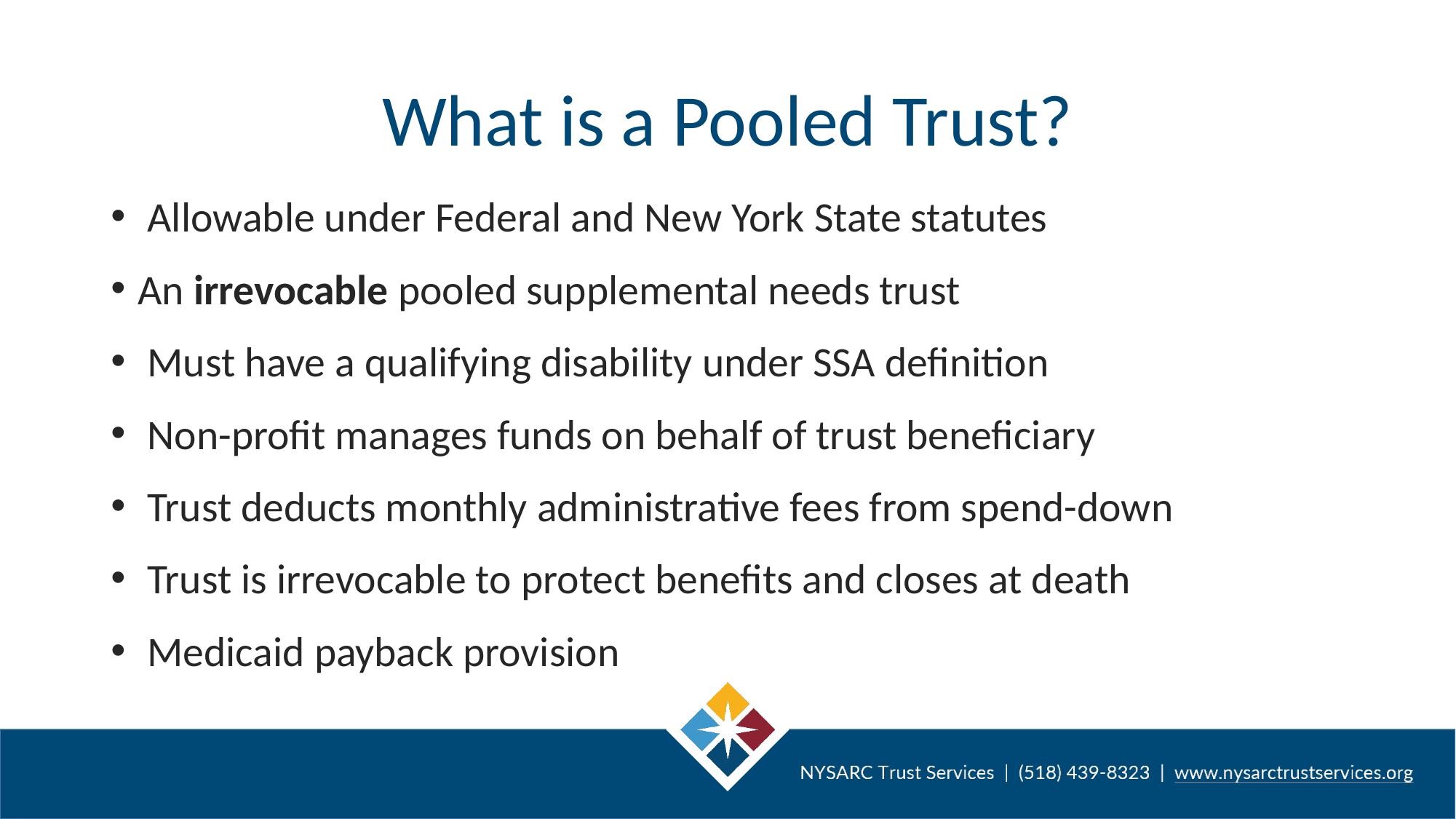

# What is a Pooled Trust?
 Allowable under Federal and New York State statutes
An irrevocable pooled supplemental needs trust
 Must have a qualifying disability under SSA definition
 Non-profit manages funds on behalf of trust beneficiary
 Trust deducts monthly administrative fees from spend-down
 Trust is irrevocable to protect benefits and closes at death
 Medicaid payback provision